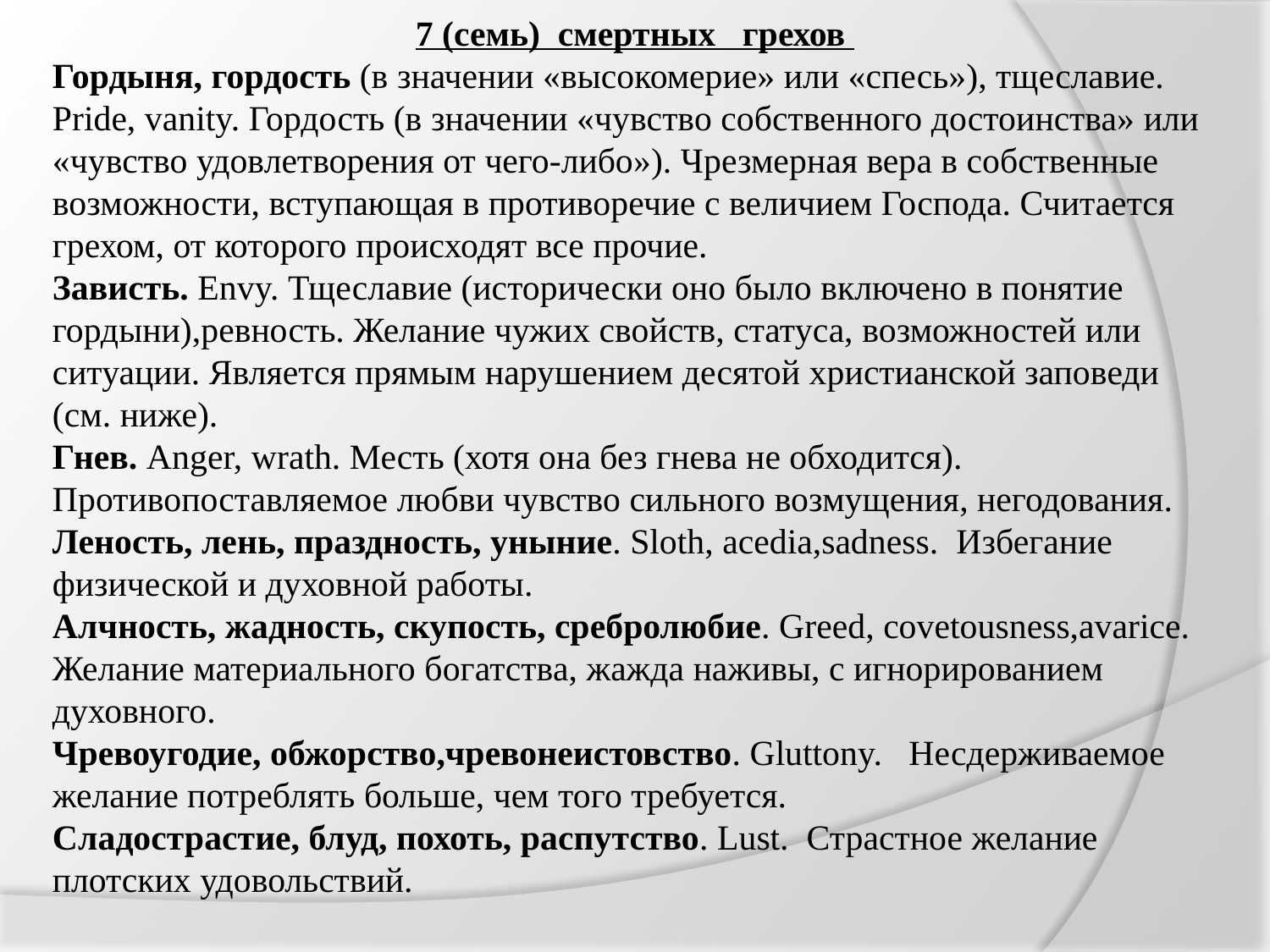

7 (семь)  смертных   грехов
Гордыня, гордость (в значении «высокомерие» или «спесь»), тщеславие. Pride, vanity. Гордость (в значении «чувство собственного достоинства» или «чувство удовлетворения от чего-либо»). Чрезмерная вера в собственные возможности, вступающая в противоречие с величием Господа. Считается грехом, от которого происходят все прочие.
Зависть. Envy. Тщеславие (исторически оно было включено в понятие гордыни),ревность. Желание чужих свойств, статуса, возможностей или ситуации. Является прямым нарушением десятой христианской заповеди (см. ниже).
Гнев. Anger, wrath. Месть (хотя она без гнева не обходится). Противопоставляемое любви чувство сильного возмущения, негодования.
Леность, лень, праздность, уныние. Sloth, acedia,sadness.  Избегание физической и духовной работы.
Алчность, жадность, скупость, сребролюбие. Greed, covetousness,avarice.  Желание материального богатства, жажда наживы, с игнорированием духовного.
Чревоугодие, обжорство,чревонеистовство. Gluttony.   Несдерживаемое желание потреблять больше, чем того требуется.
Сладострастие, блуд, похоть, распутство. Lust.  Страстное желание плотских удовольствий.